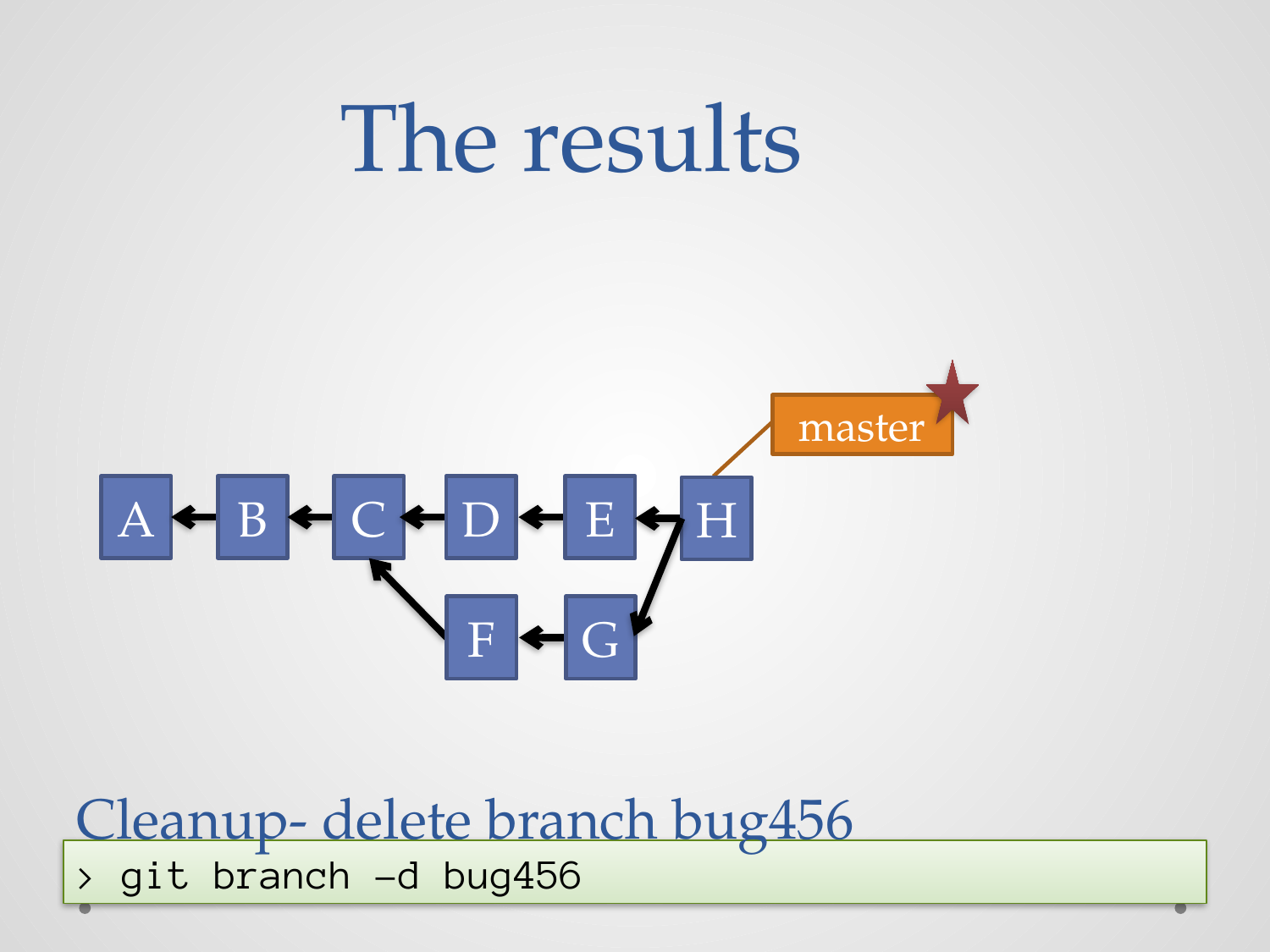

The results

master
A
B
C
D
E
H
F
G
Cleanup- delete branch bug456
> git branch -d bug456